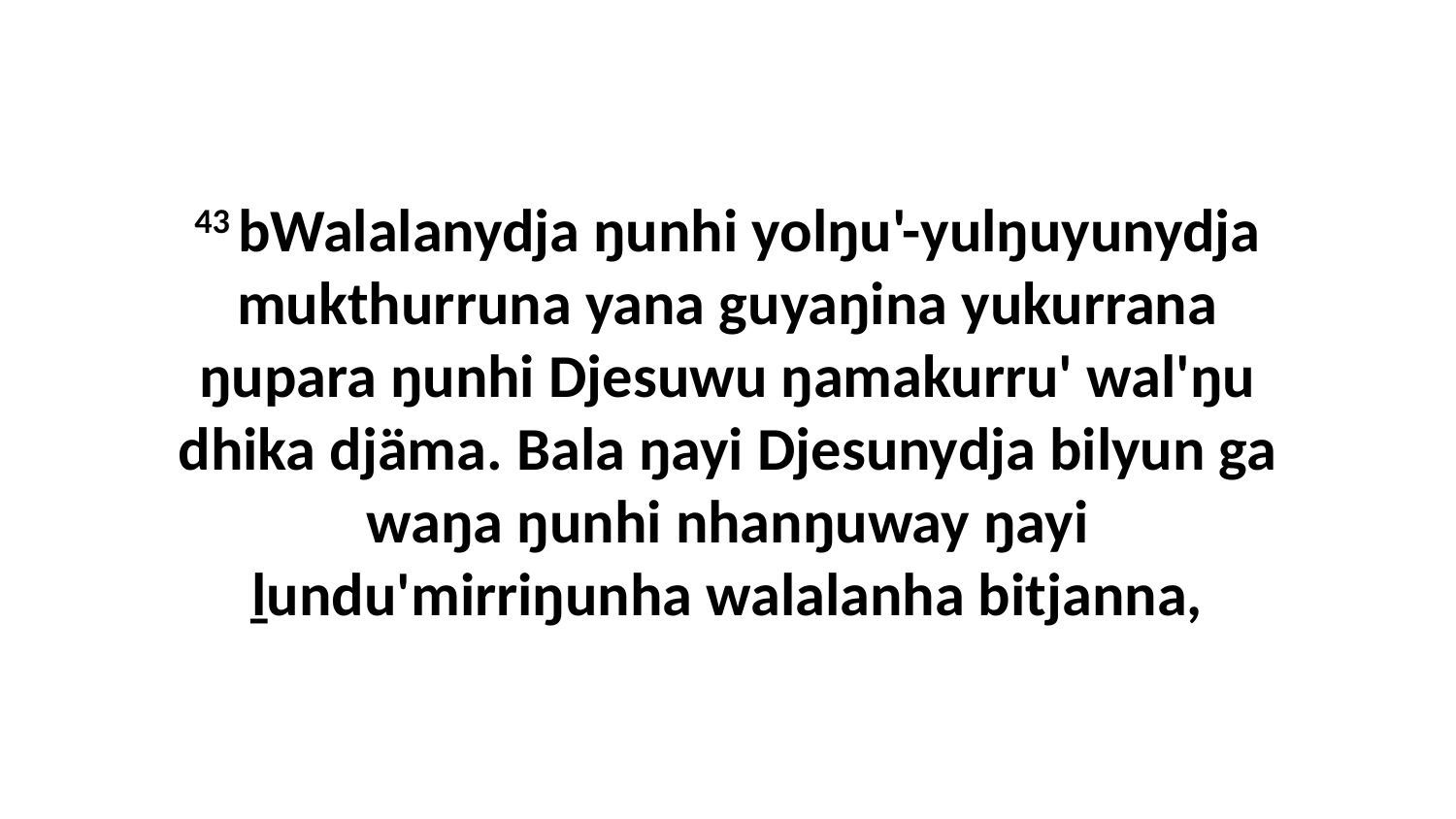

43 bWalalanydja ŋunhi yolŋu'-yulŋuyunydja mukthurruna yana guyaŋina yukurrana ŋupara ŋunhi Djesuwu ŋamakurru' wal'ŋu dhika djäma. Bala ŋayi Djesunydja bilyun ga waŋa ŋunhi nhanŋuway ŋayi ḻundu'mirriŋunha walalanha bitjanna,